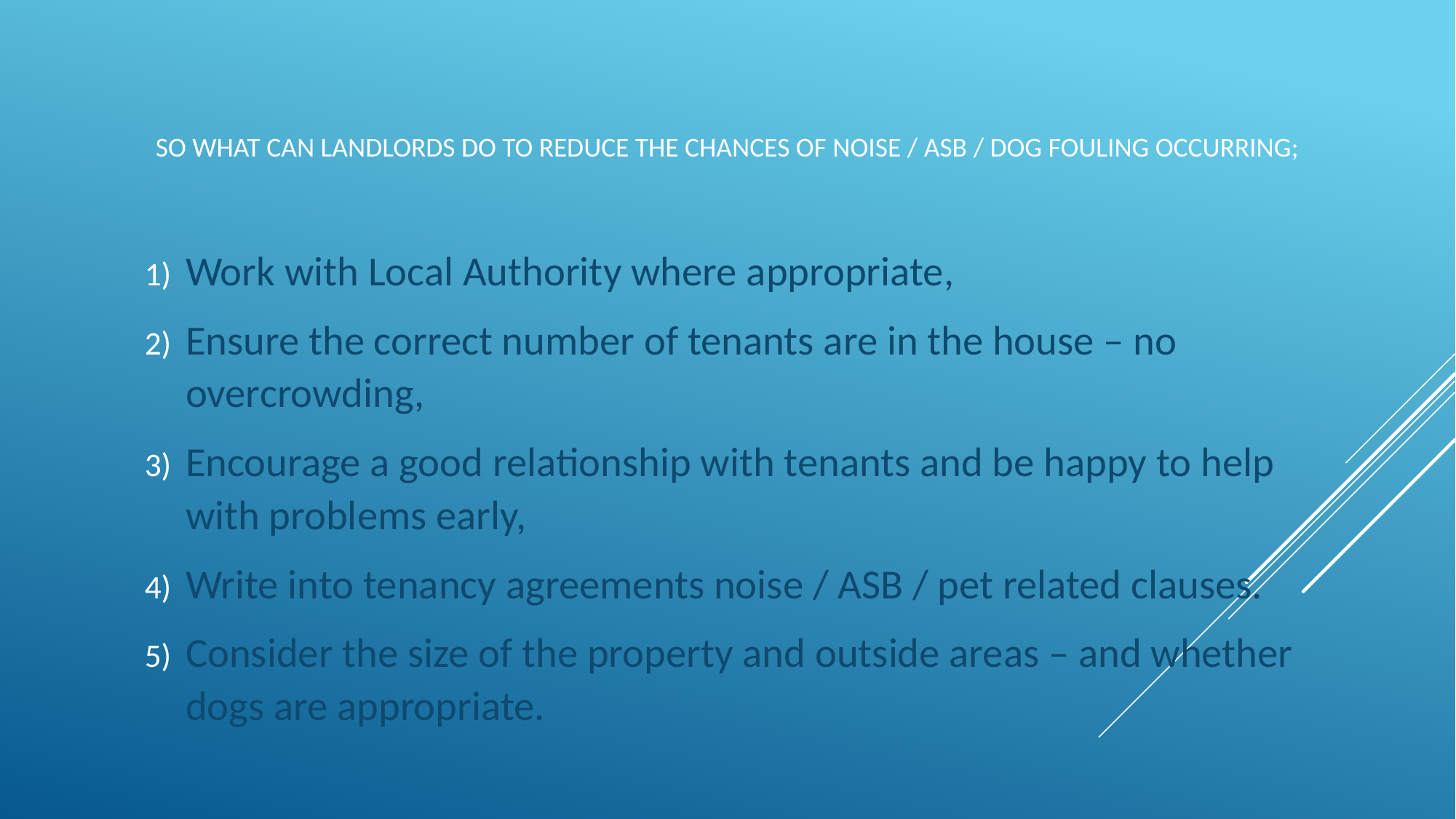

# So what can landlords do to reduce the chances of noise / ASB / dog fouling occurring;
Work with Local Authority where appropriate,
Ensure the correct number of tenants are in the house – no overcrowding,
Encourage a good relationship with tenants and be happy to help with problems early,
Write into tenancy agreements noise / ASB / pet related clauses.
Consider the size of the property and outside areas – and whether dogs are appropriate.